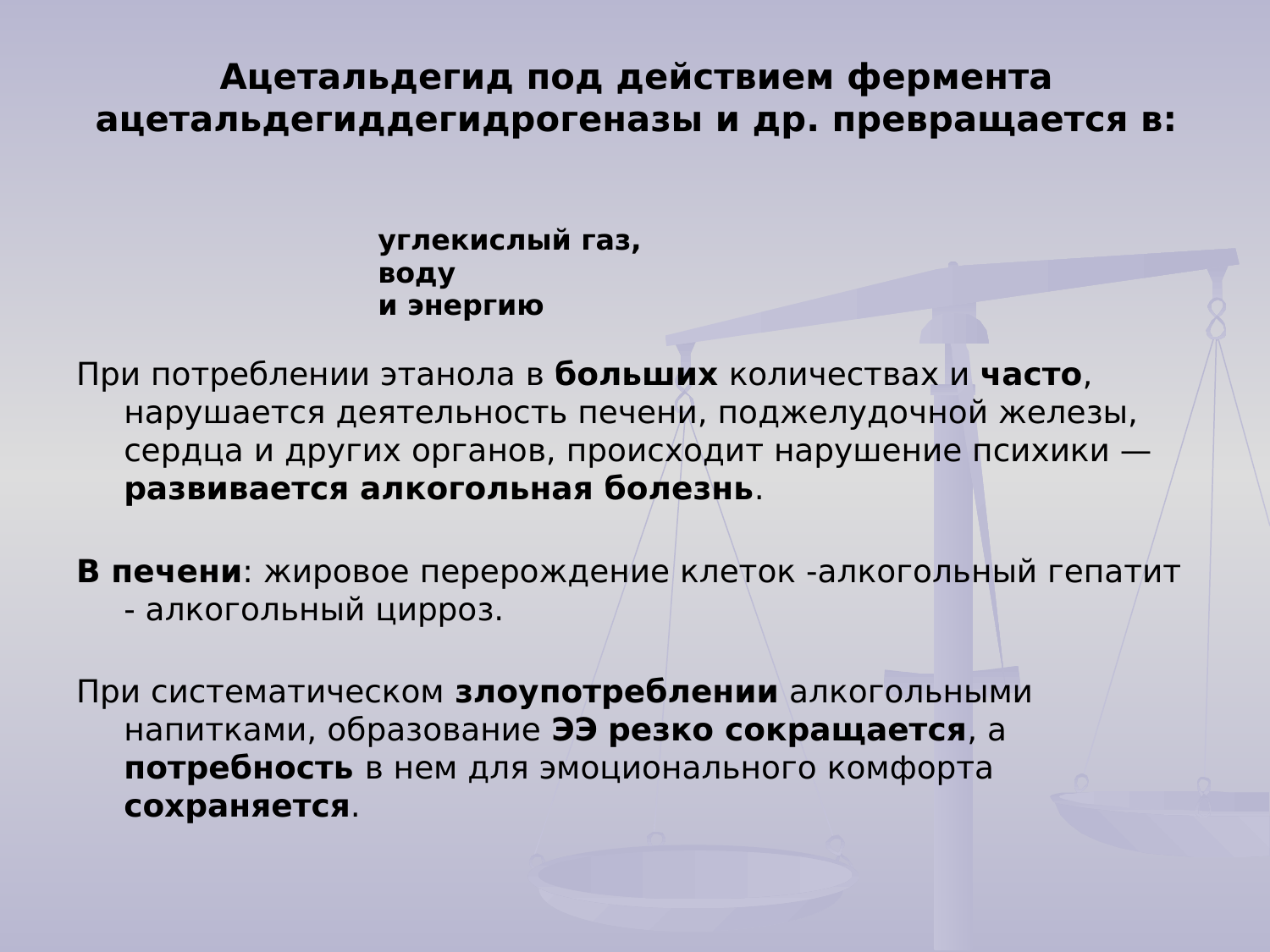

# Ацетальдегид под действием фермента ацетальдегиддегидрогеназы и др. превращается в:
			углекислый газ,
			воду
			и энергию
При потреблении этанола в больших количествах и часто, нарушается деятельность печени, поджелудочной железы, сердца и других органов, происходит нарушение психики — развивается алкогольная болезнь.
В печени: жировое перерождение клеток -алкогольный гепатит - алкогольный цирроз.
При систематическом злоупотреблении алкогольными напитками, образование ЭЭ резко сокращается, а потребность в нем для эмоционального комфорта сохраняется.